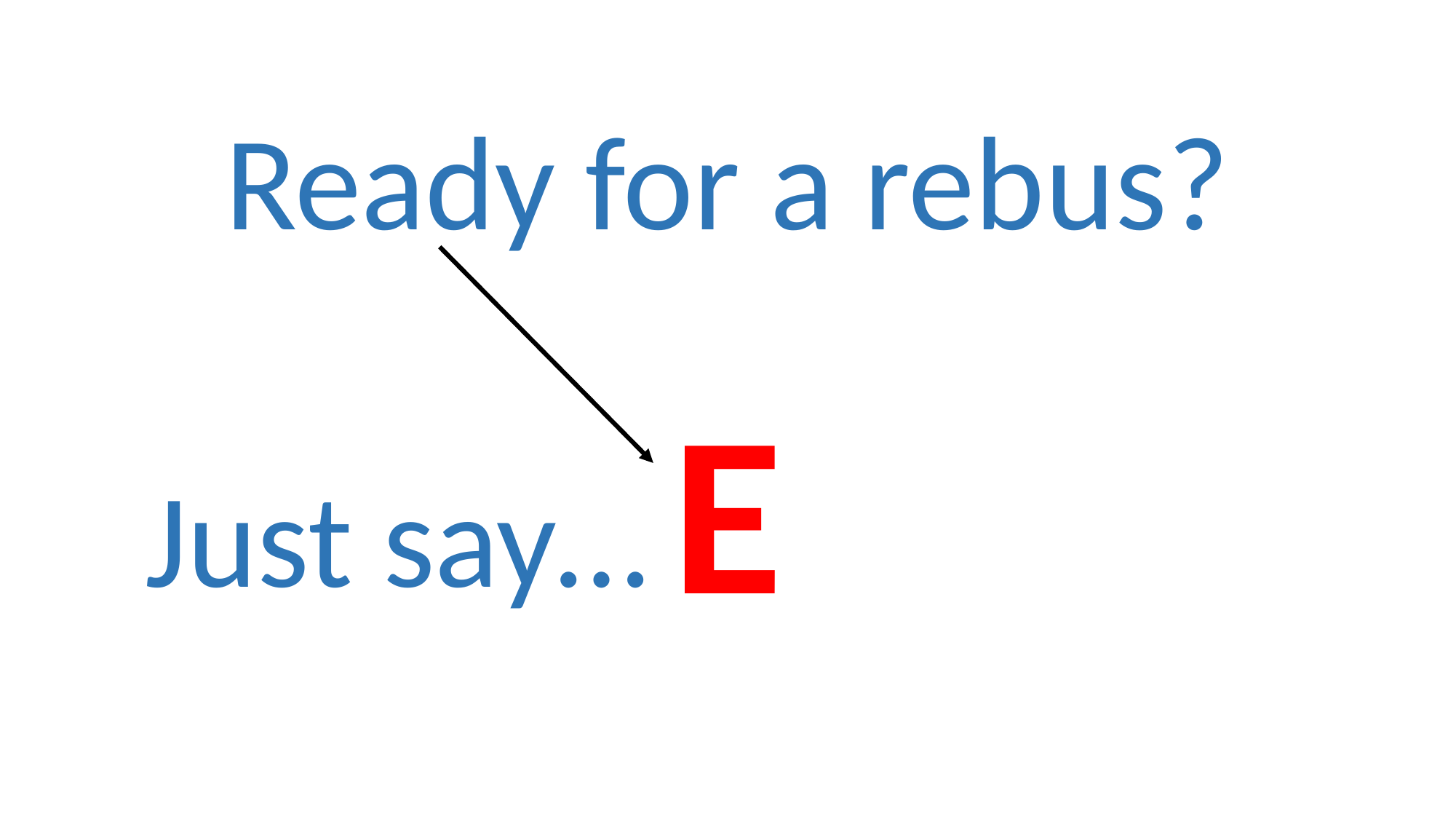

# Ready for a rebus?
E
Just say…